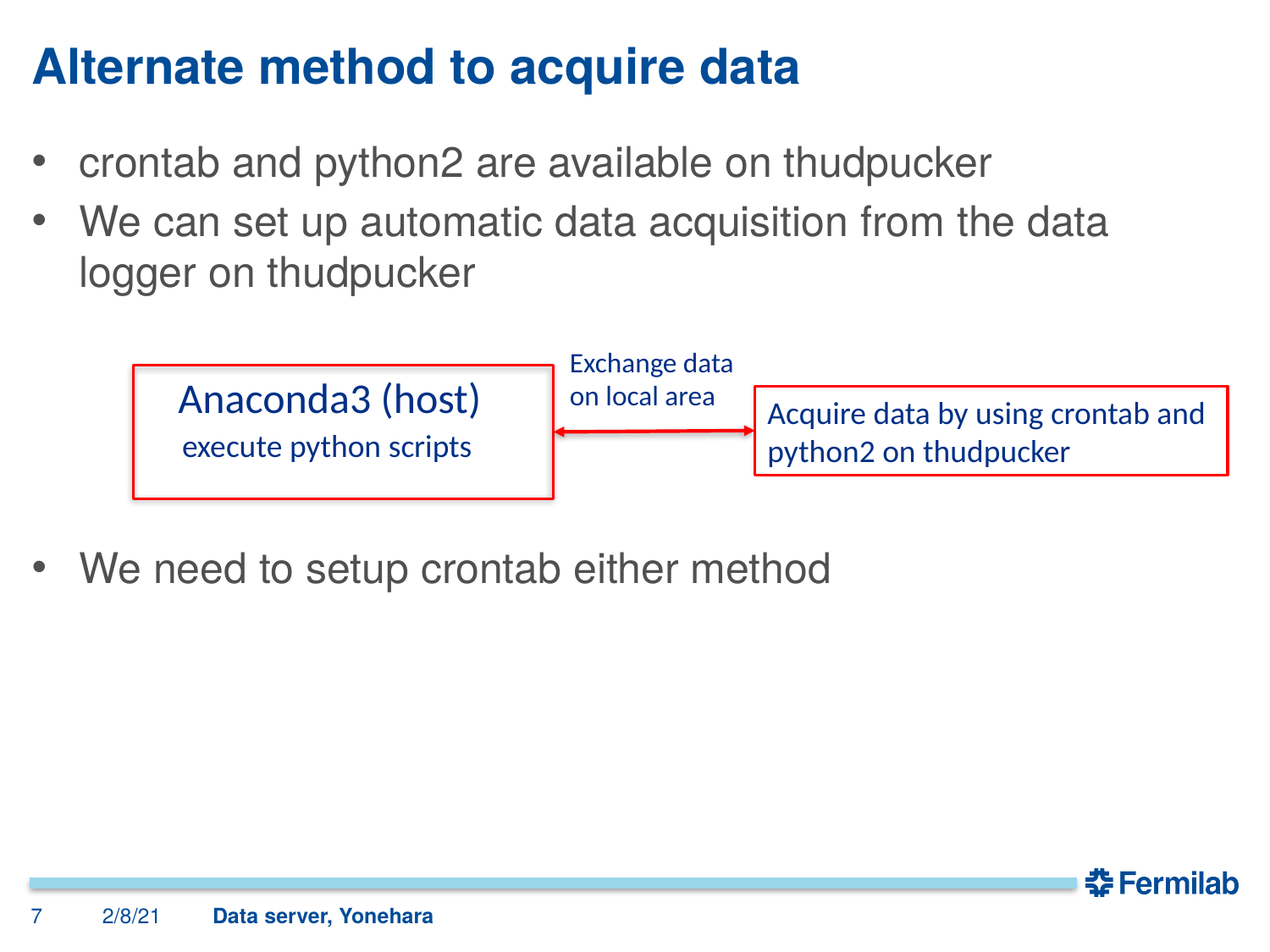

# Alternate method to acquire data
crontab and python2 are available on thudpucker
We can set up automatic data acquisition from the data logger on thudpucker

We need to setup crontab either method
Exchange data on local area

Anaconda3 (host)
Acquire data by using crontab and python2 on thudpucker
execute python scripts
7
2/8/21
Data server, Yonehara